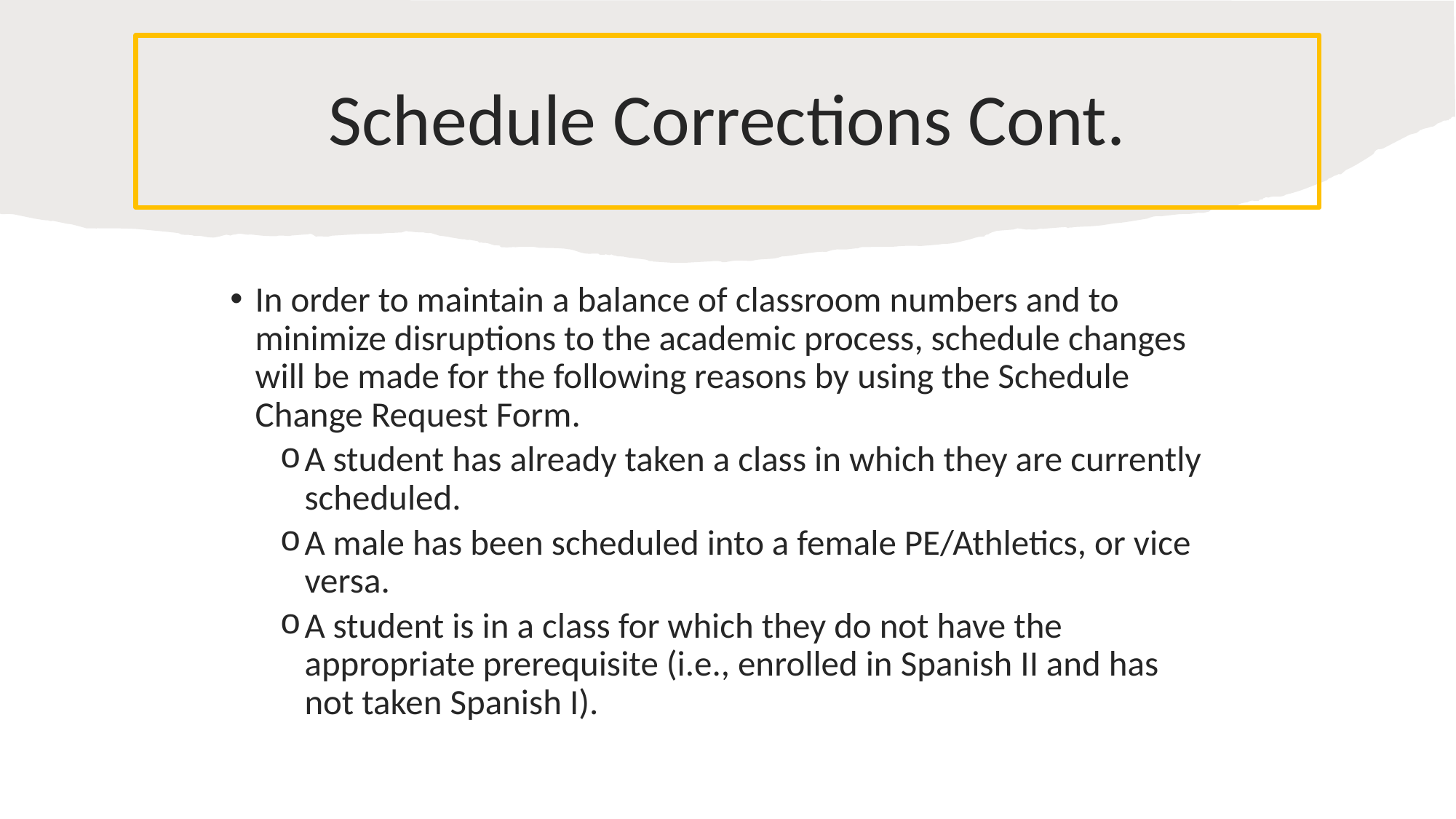

# Schedule Corrections Cont.
In order to maintain a balance of classroom numbers and to minimize disruptions to the academic process, schedule changes will be made for the following reasons by using the Schedule Change Request Form.
A student has already taken a class in which they are currently scheduled.
A male has been scheduled into a female PE/Athletics, or vice versa.
A student is in a class for which they do not have the appropriate prerequisite (i.e., enrolled in Spanish II and has not taken Spanish I).